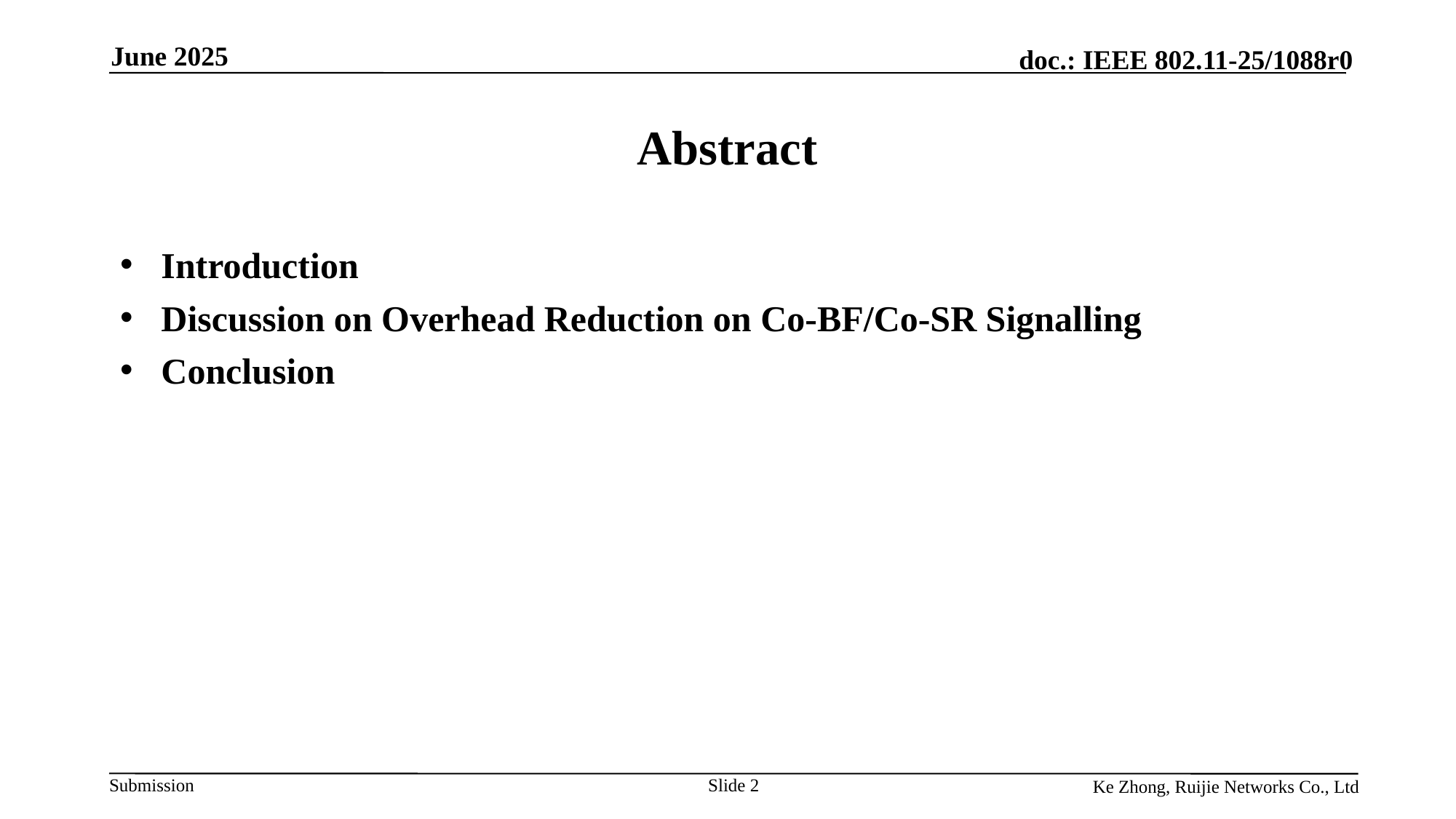

June 2025
# Abstract
Introduction
Discussion on Overhead Reduction on Co-BF/Co-SR Signalling
Conclusion
Slide 2
Ke Zhong, Ruijie Networks Co., Ltd